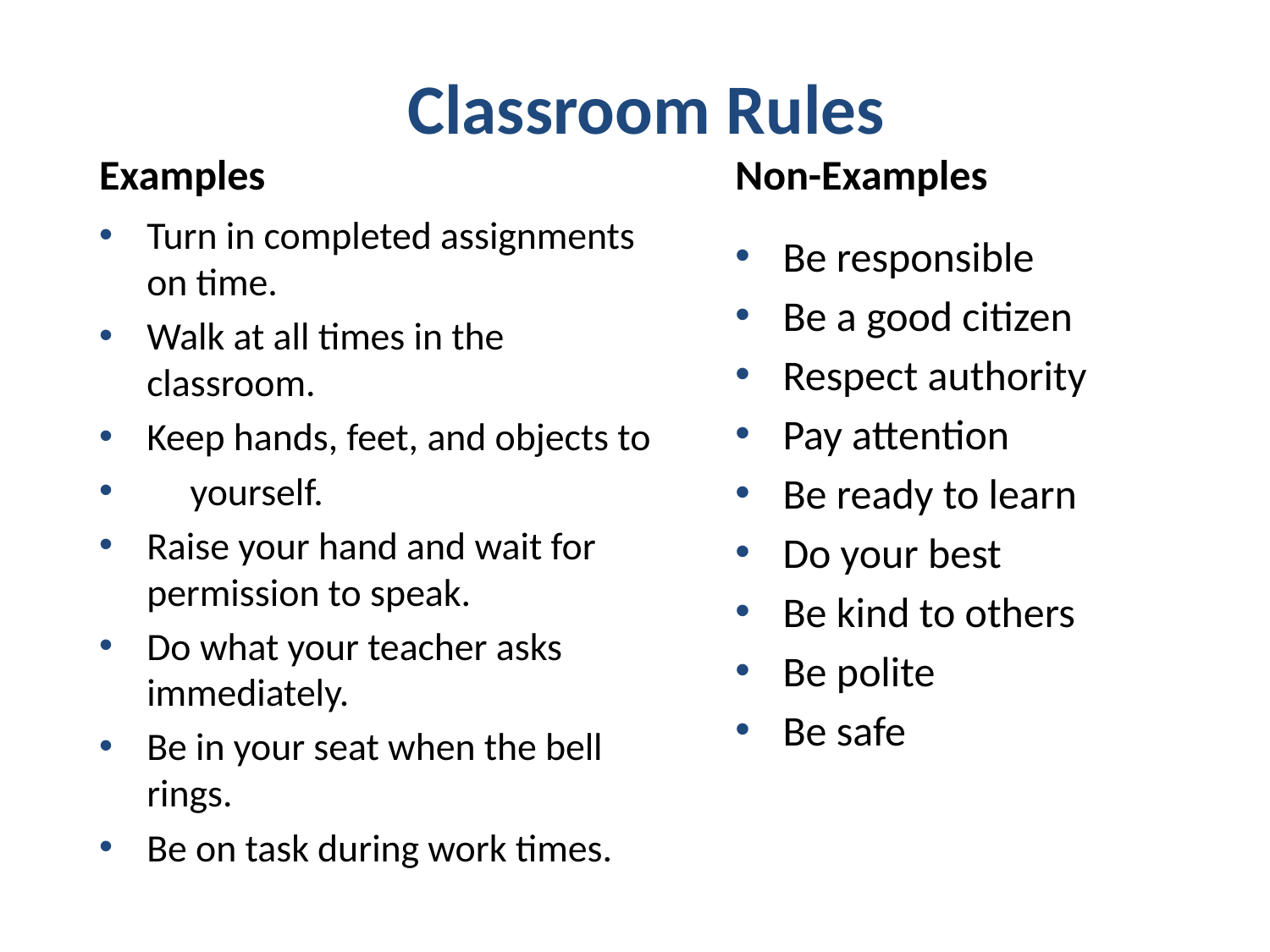

# Classroom Rules
Examples
Non-Examples
Turn in completed assignments on time.
Walk at all times in the classroom.
Keep hands, feet, and objects to
     yourself.
Raise your hand and wait for permission to speak.
Do what your teacher asks immediately.
Be in your seat when the bell rings.
Be on task during work times.

Be responsible
Be a good citizen
Respect authority
Pay attention
Be ready to learn
Do your best
Be kind to others
Be polite
Be safe